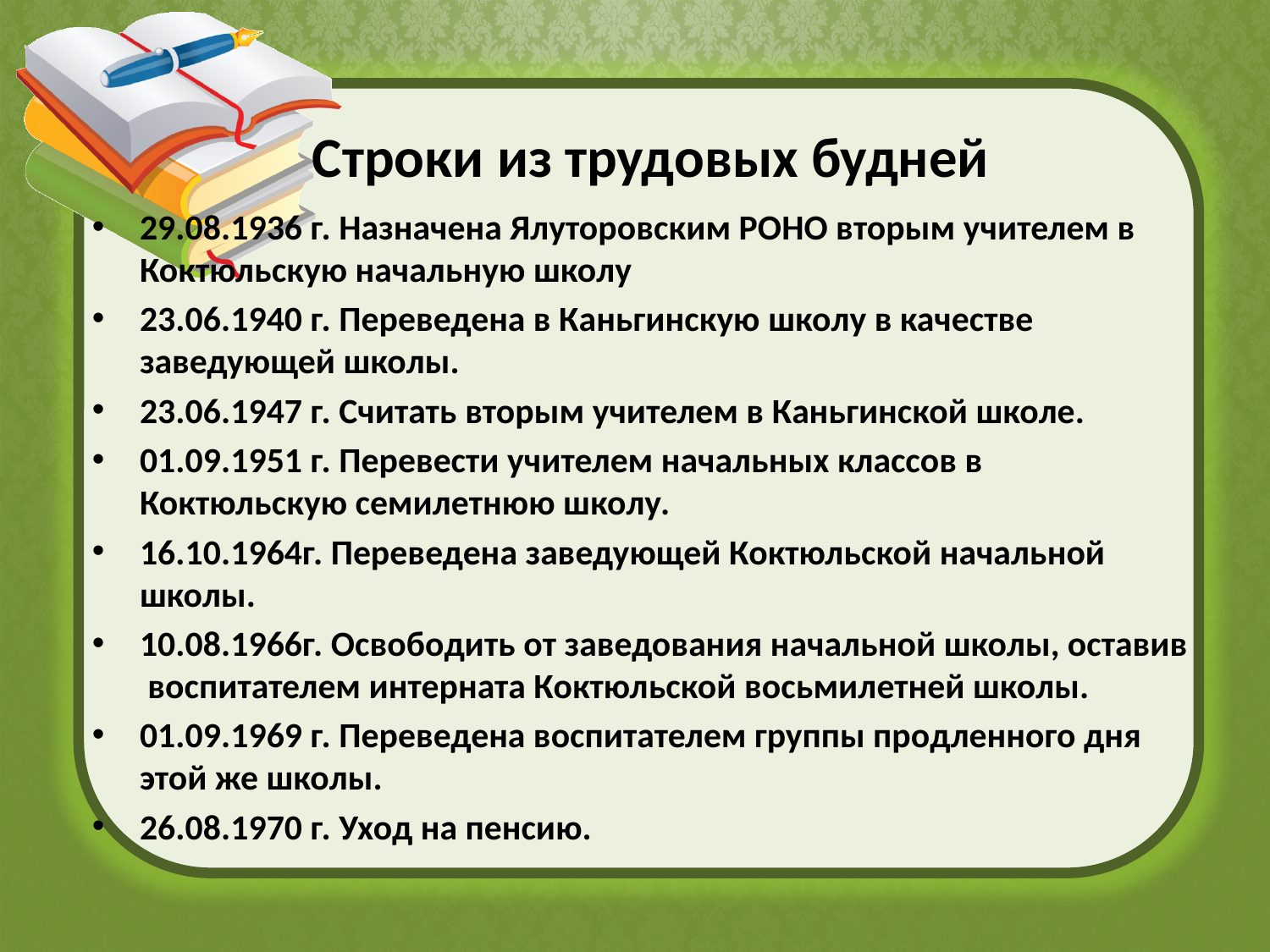

# Строки из трудовых будней
29.08.1936 г. Назначена Ялуторовским РОНО вторым учителем в Коктюльскую начальную школу
23.06.1940 г. Переведена в Каньгинскую школу в качестве заведующей школы.
23.06.1947 г. Считать вторым учителем в Каньгинской школе.
01.09.1951 г. Перевести учителем начальных классов в Коктюльскую семилетнюю школу.
16.10.1964г. Переведена заведующей Коктюльской начальной школы.
10.08.1966г. Освободить от заведования начальной школы, оставив  воспитателем интерната Коктюльской восьмилетней школы.
01.09.1969 г. Переведена воспитателем группы продленного дня этой же школы.
26.08.1970 г. Уход на пенсию.